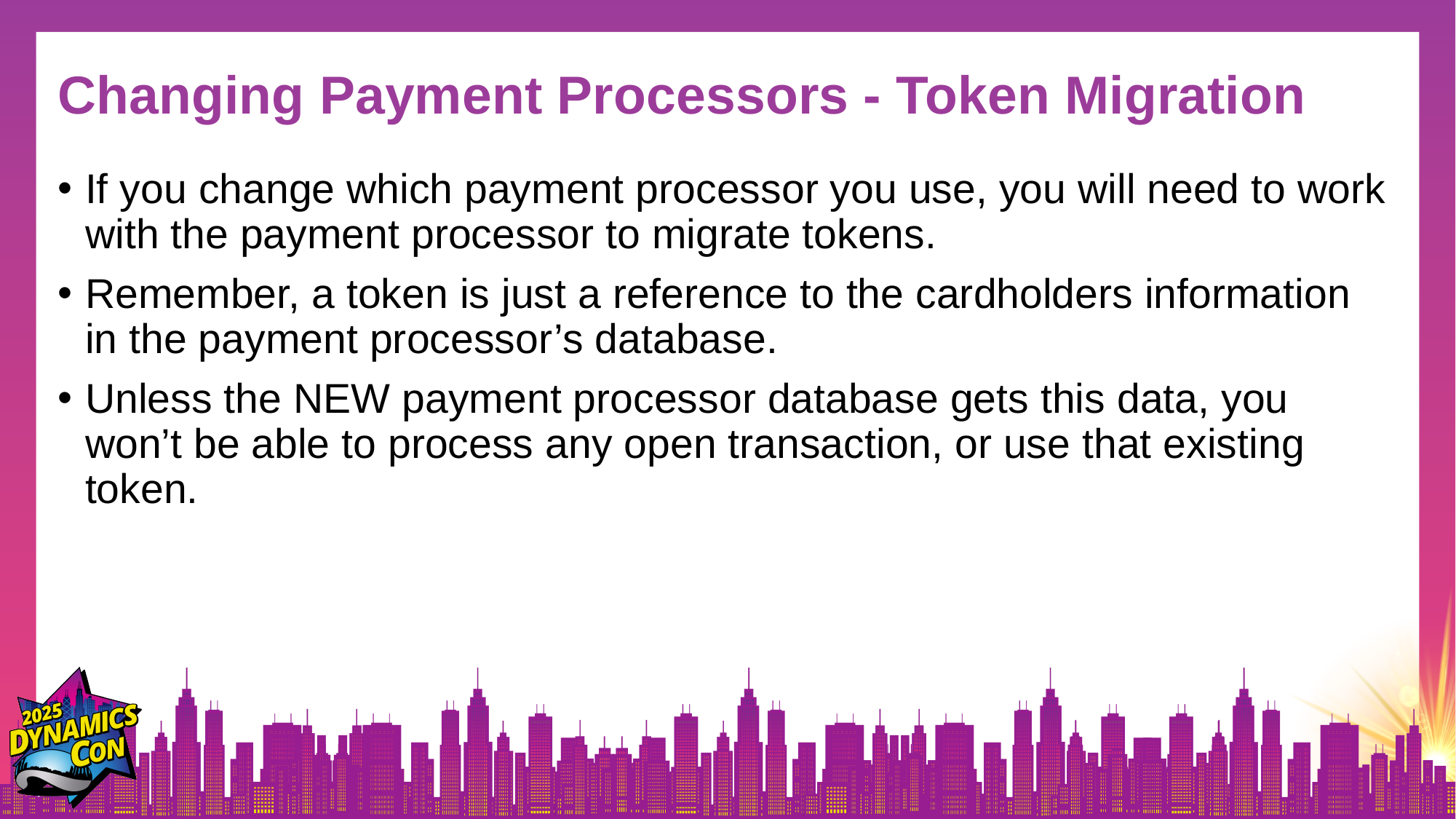

# Changing Payment Processors - Token Migration
If you change which payment processor you use, you will need to work with the payment processor to migrate tokens.
Remember, a token is just a reference to the cardholders information in the payment processor’s database.
Unless the NEW payment processor database gets this data, you won’t be able to process any open transaction, or use that existing token.